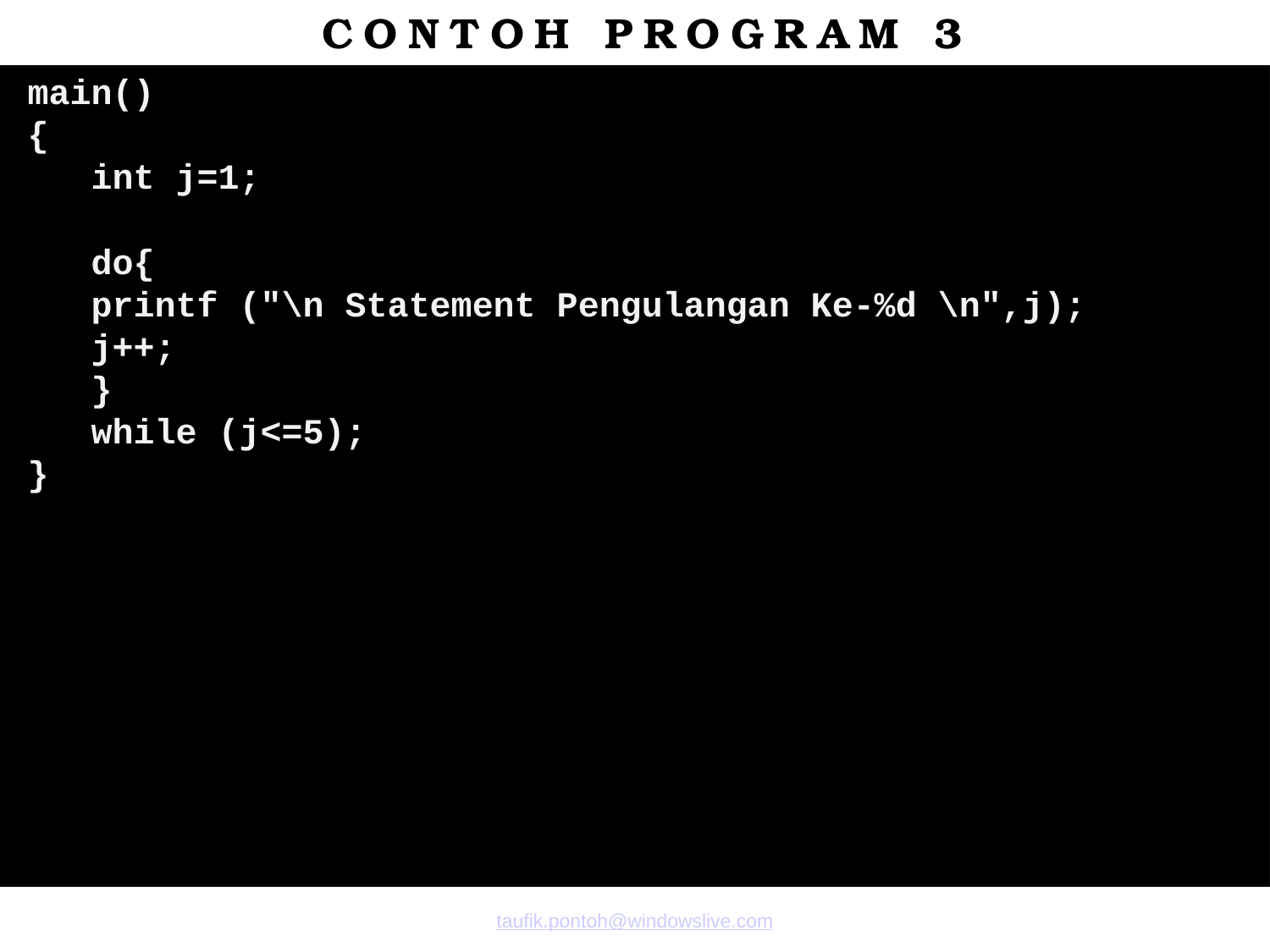

CONTOH PROGRAM 3
main()
{
   int j=1;

   do{
   printf ("\n Statement Pengulangan Ke-%d \n",j);
   j++;
   }
   while (j<=5);
}
taufik.pontoh@windowslive.com